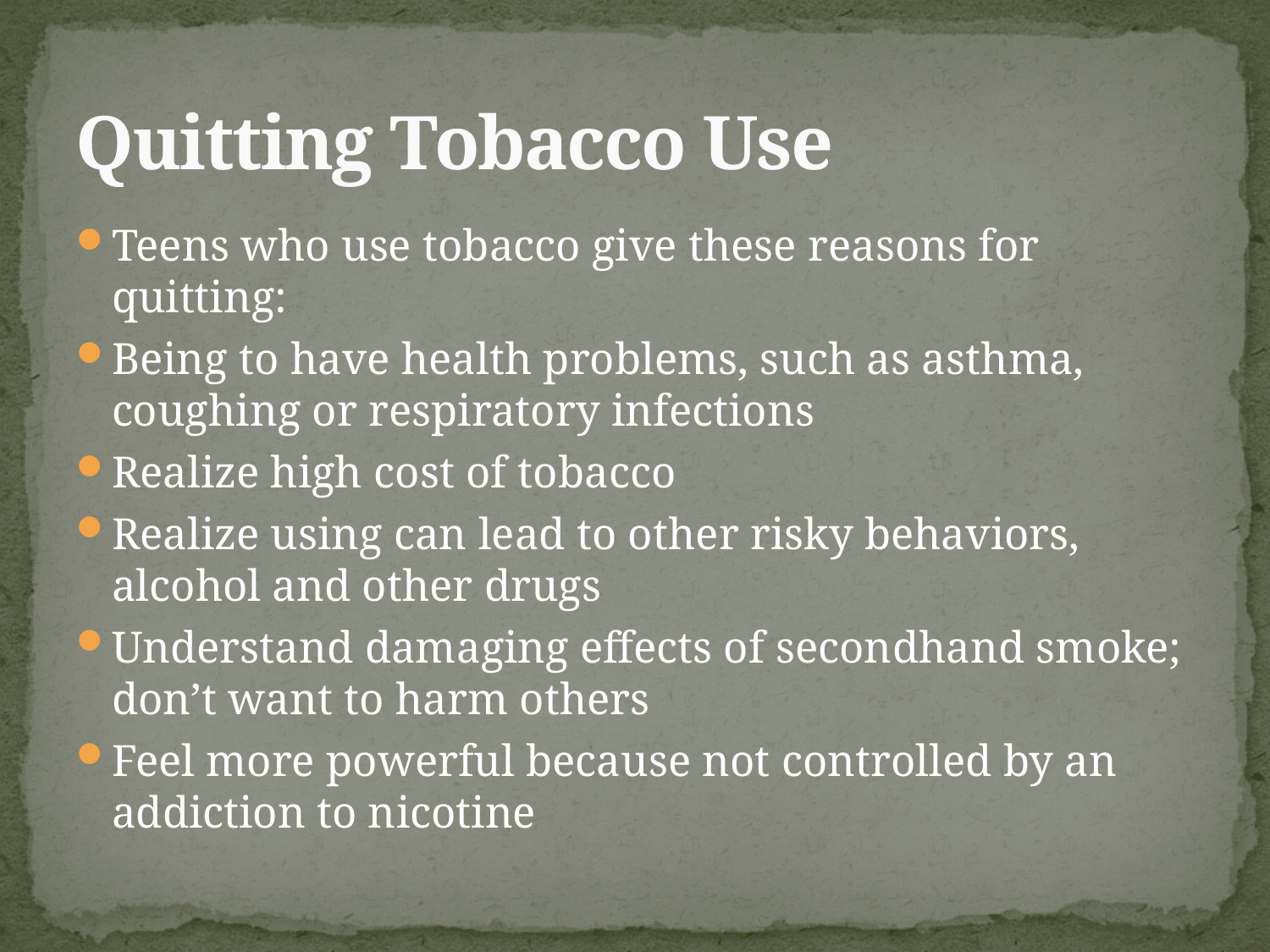

# Quitting Tobacco Use
Teens who use tobacco give these reasons for quitting:
Being to have health problems, such as asthma, coughing or respiratory infections
Realize high cost of tobacco
Realize using can lead to other risky behaviors, alcohol and other drugs
Understand damaging effects of secondhand smoke; don’t want to harm others
Feel more powerful because not controlled by an addiction to nicotine